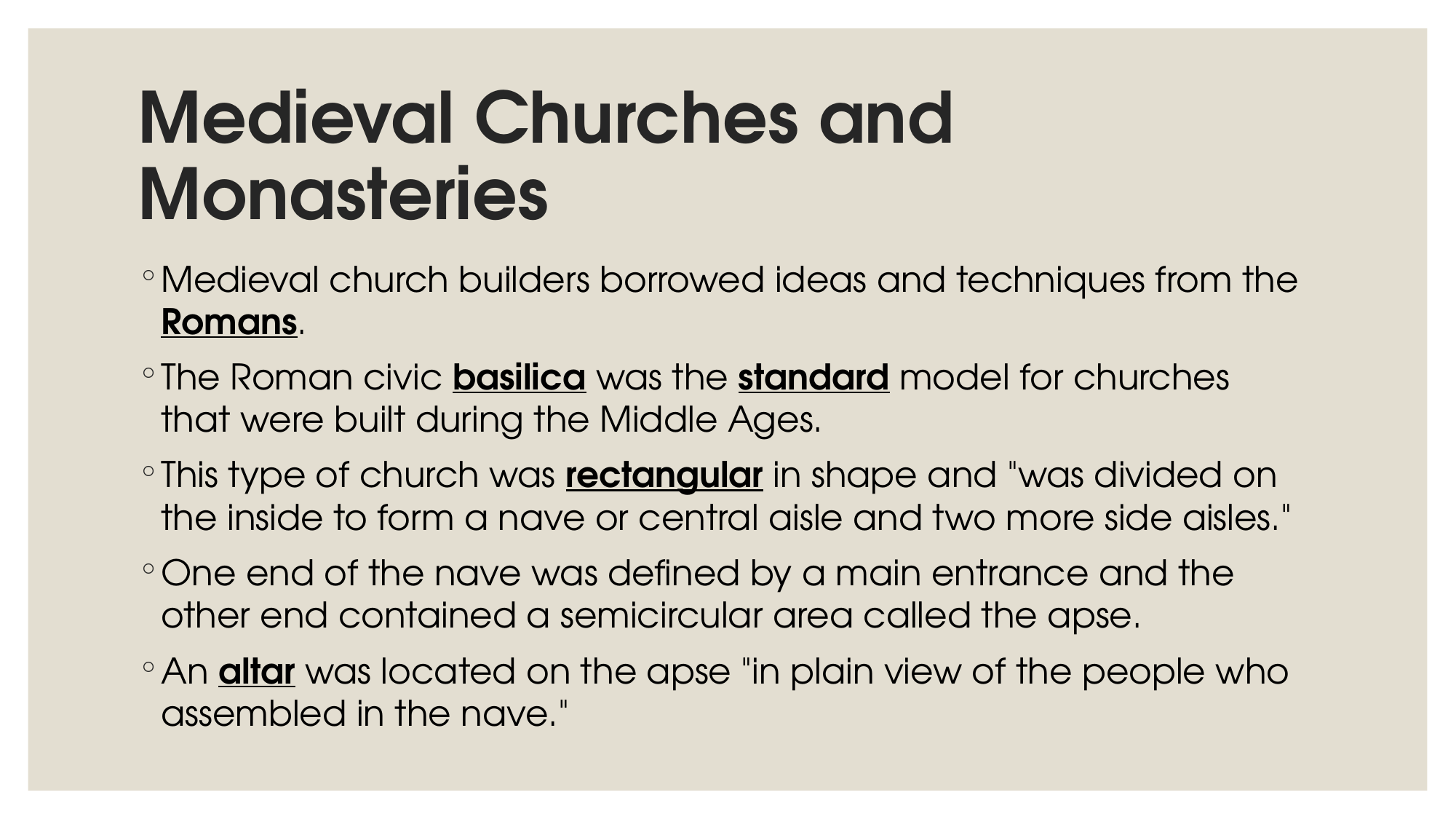

# Medieval Churches and Monasteries
Medieval church builders borrowed ideas and techniques from the Romans.
The Roman civic basilica was the standard model for churches that were built during the Middle Ages.
This type of church was rectangular in shape and "was divided on the inside to form a nave or central aisle and two more side aisles."
One end of the nave was defined by a main entrance and the other end contained a semicircular area called the apse.
An altar was located on the apse "in plain view of the people who assembled in the nave."